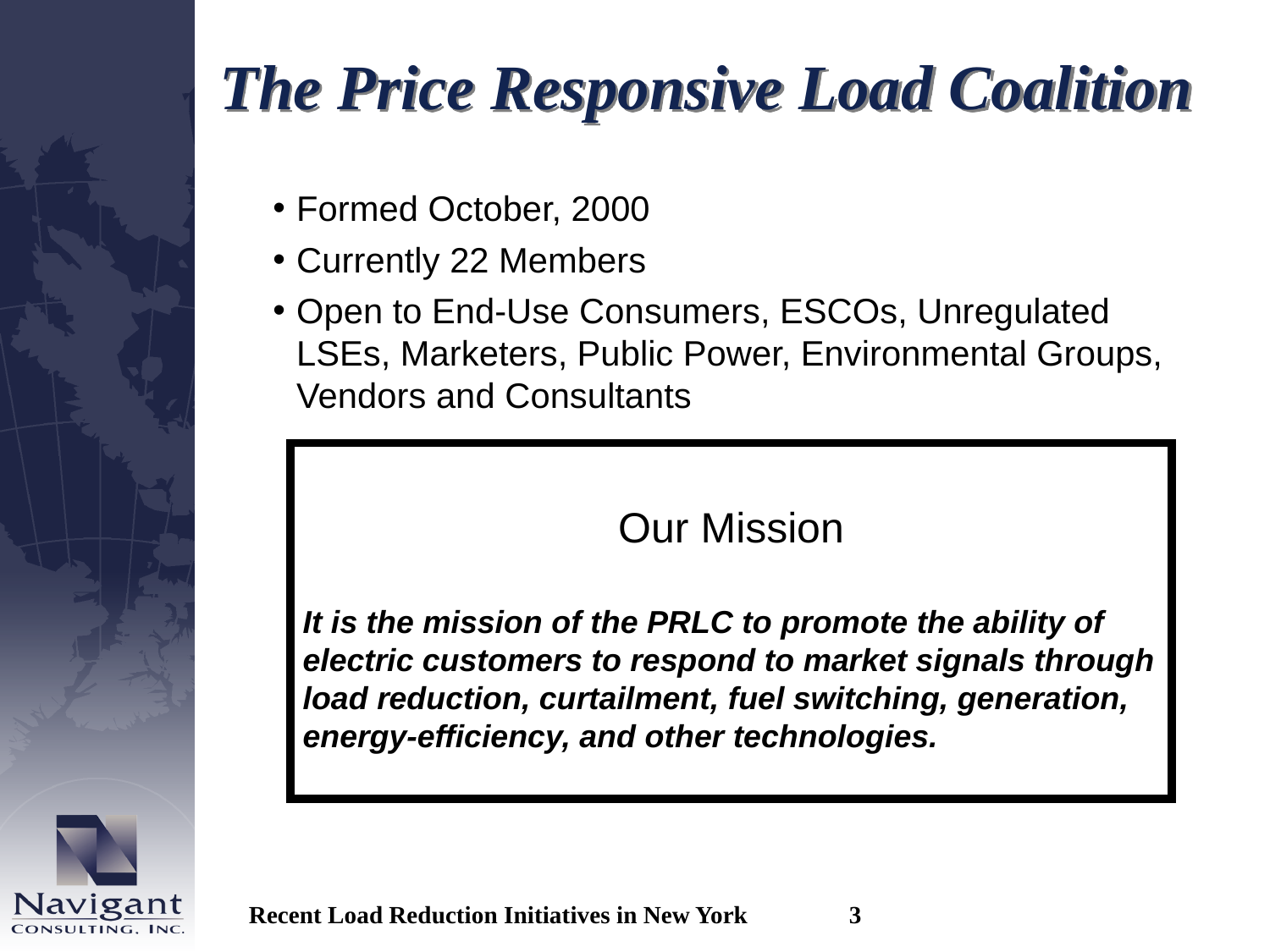

# The Price Responsive Load Coalition
Formed October, 2000
Currently 22 Members
Open to End-Use Consumers, ESCOs, Unregulated LSEs, Marketers, Public Power, Environmental Groups, Vendors and Consultants

Our Mission

It is the mission of the PRLC to promote the ability of electric customers to respond to market signals through load reduction, curtailment, fuel switching, generation, energy-efficiency, and other technologies.